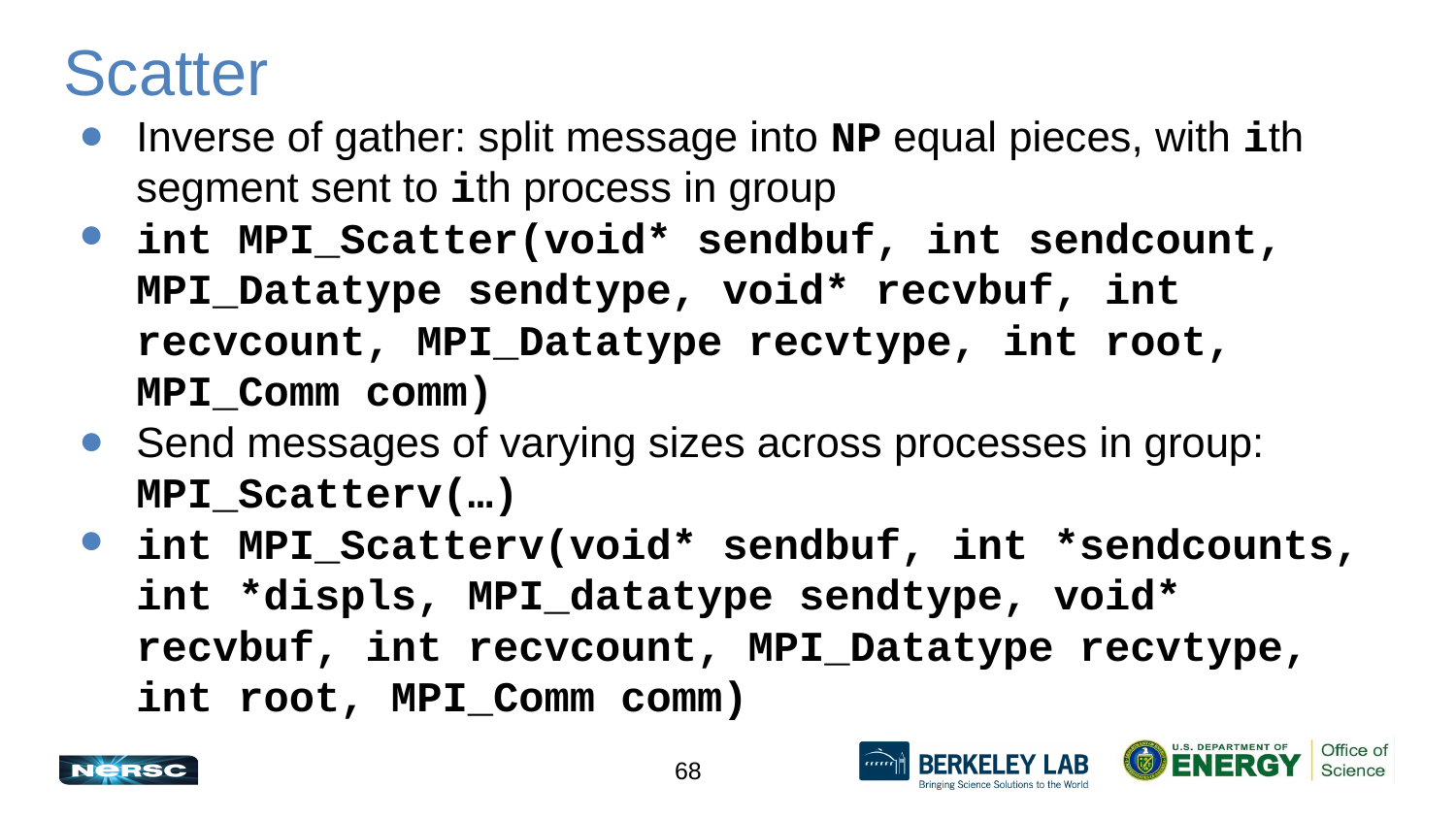

# Scatter
Inverse of gather: split message into NP equal pieces, with ith segment sent to ith process in group
int MPI_Scatter(void* sendbuf, int sendcount, MPI_Datatype sendtype, void* recvbuf, int recvcount, MPI_Datatype recvtype, int root, MPI_Comm comm)
Send messages of varying sizes across processes in group: MPI_Scatterv(…)
int MPI_Scatterv(void* sendbuf, int *sendcounts, int *displs, MPI_datatype sendtype, void* recvbuf, int recvcount, MPI_Datatype recvtype, int root, MPI_Comm comm)